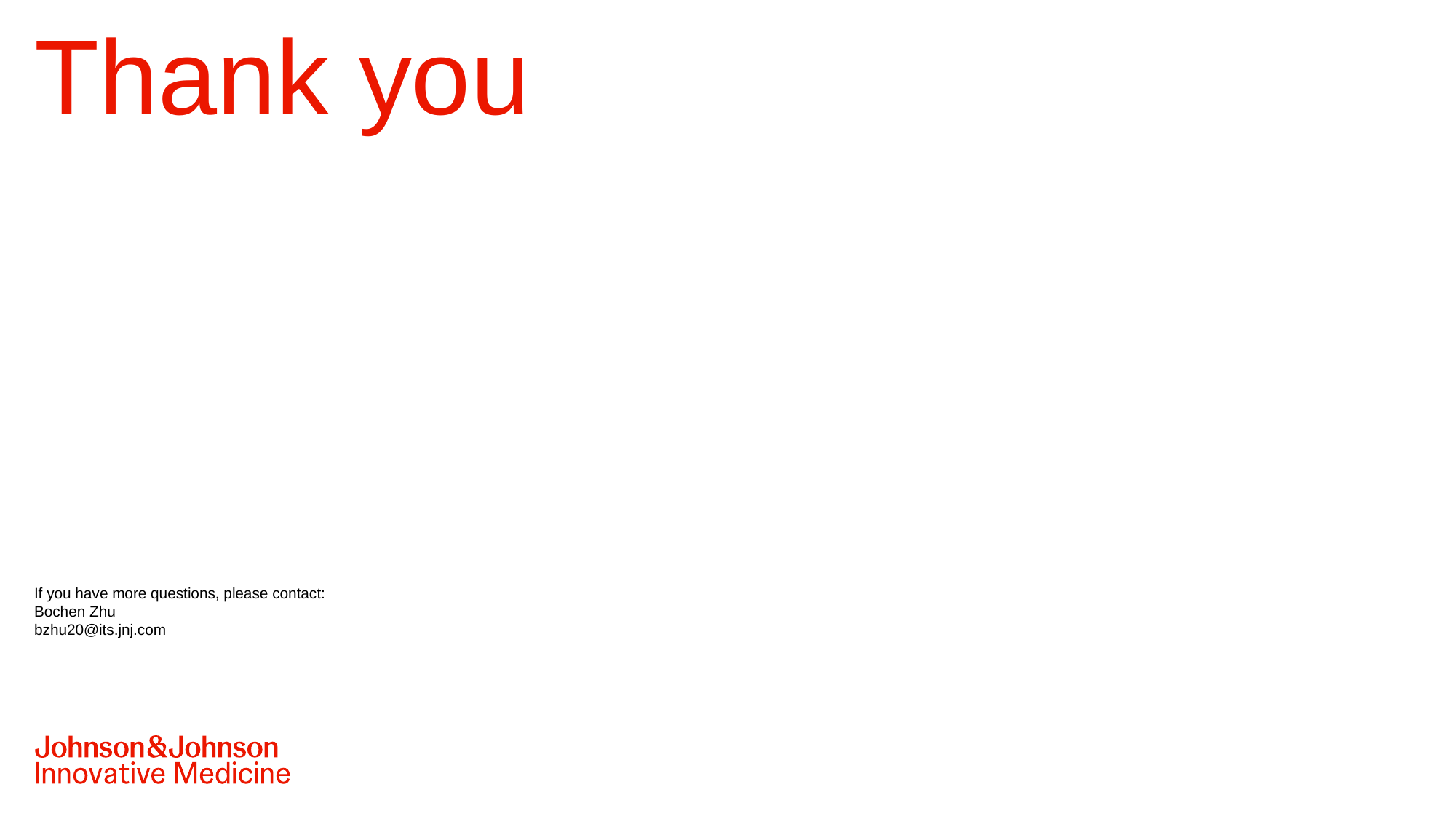

# Thank you
If you have more questions, please contact:
Bochen Zhu
bzhu20@its.jnj.com